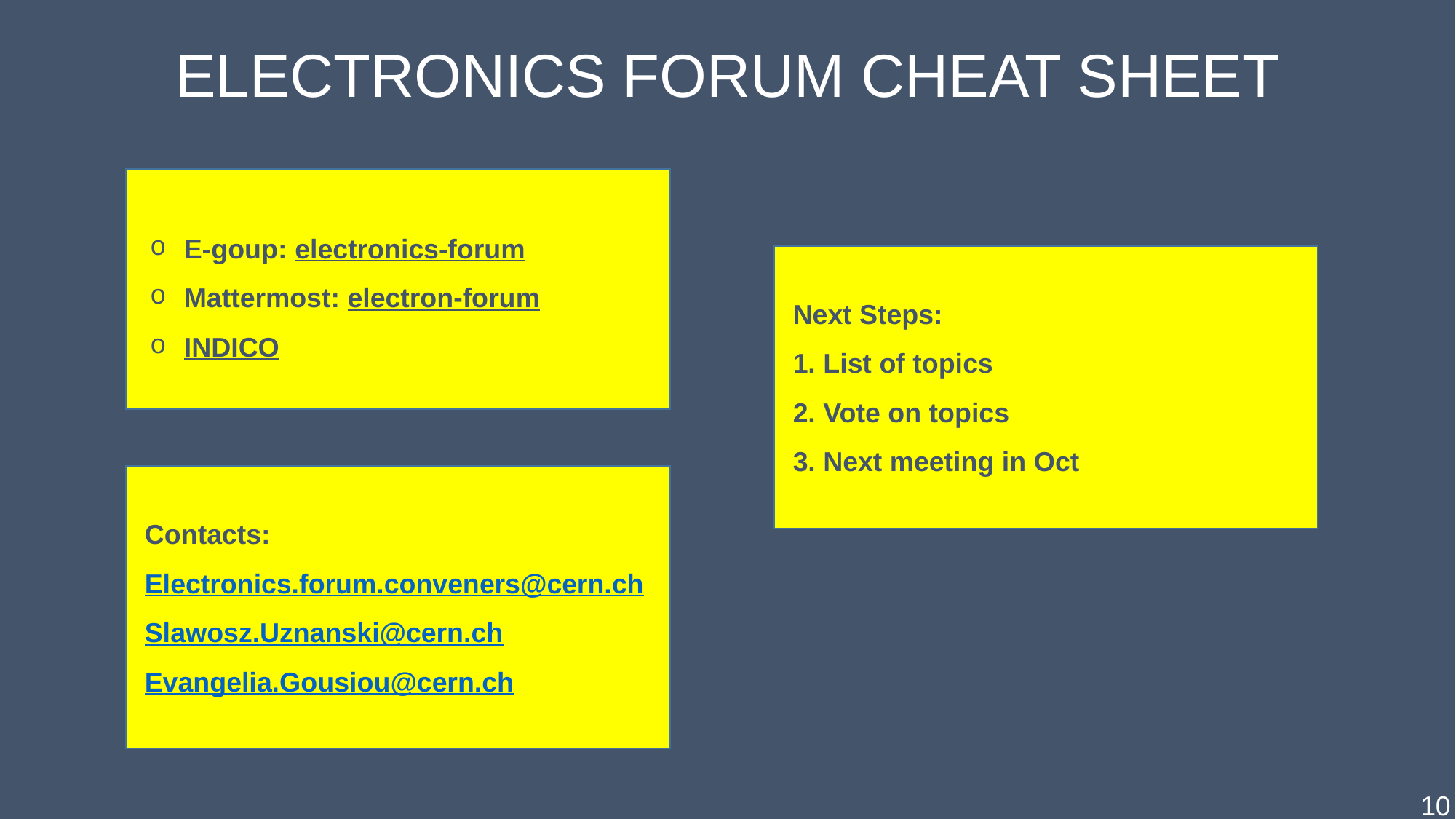

Electronics forum cheat sheet

E-goup: electronics-forum
Mattermost: electron-forum
INDICO

Next Steps:
1. List of topics
2. Vote on topics
3. Next meeting in Oct

Contacts:
Electronics.forum.conveners@cern.ch
Slawosz.Uznanski@cern.ch
Evangelia.Gousiou@cern.ch

10